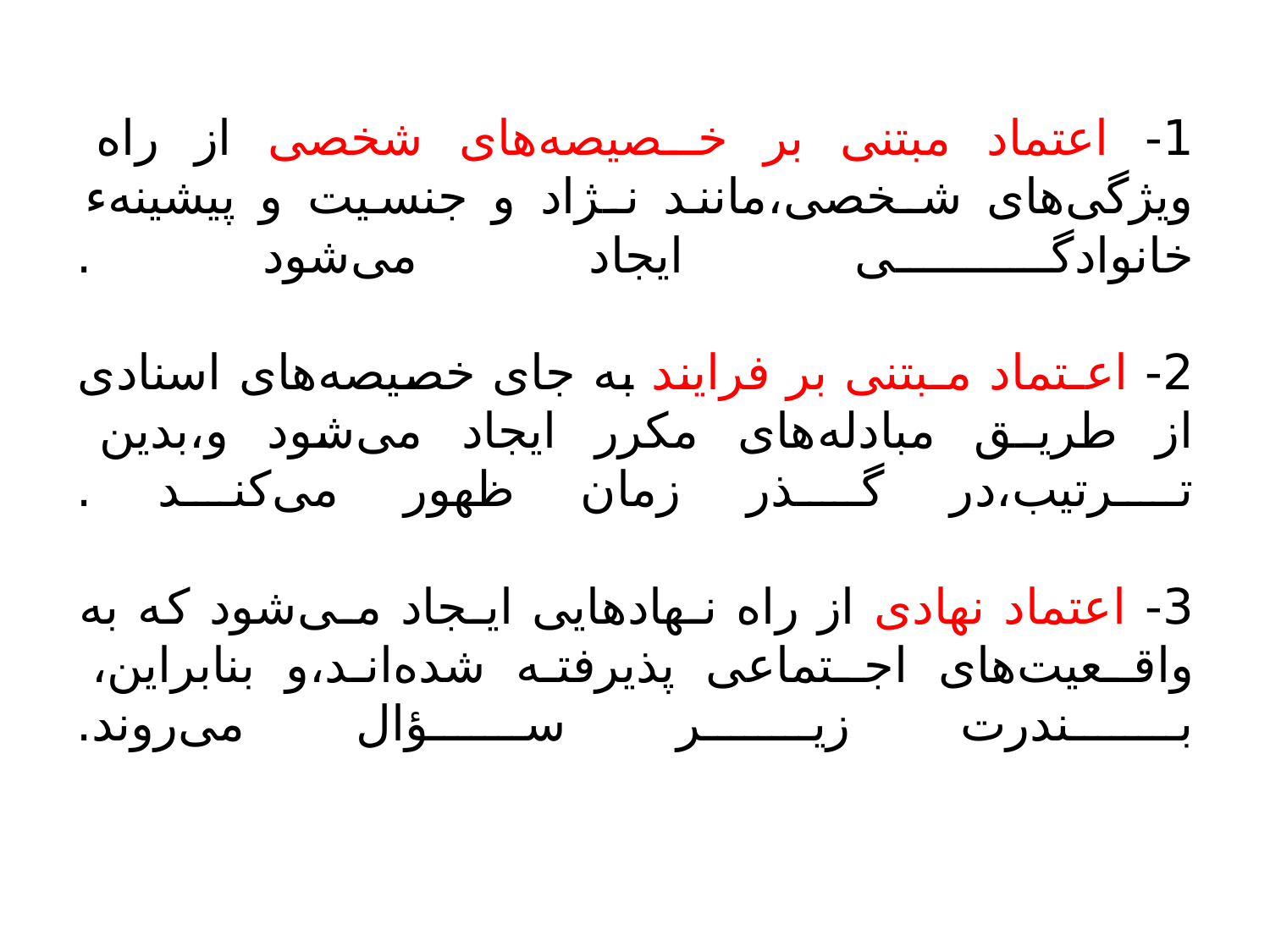

# 1- اعتماد مبتنی‌ بر‌ خـصیصه‌های‌ شخصی‌ از‌ راه‌ ویژگی‌های شـخصی،مانند نـژاد و جنسیت و پیشینهء خانوادگی ایجاد می‌شود . 2- اعـتماد مـبتنی بر فرایند به جای خصیصه‌های اسنادی از طریق مبادله‌های مکرر ایجاد می‌شود و،بدین تـرتیب،در گـذر‌ زمان ظهور می‌کند . 3- اعتماد نهادی از راه نـهادهایی ایـجاد مـی‌شود که به واقـعیت‌های اجـتماعی پذیرفته شده‌اند،و بنابراین، بـندرت زیـر سؤال می‌روند.